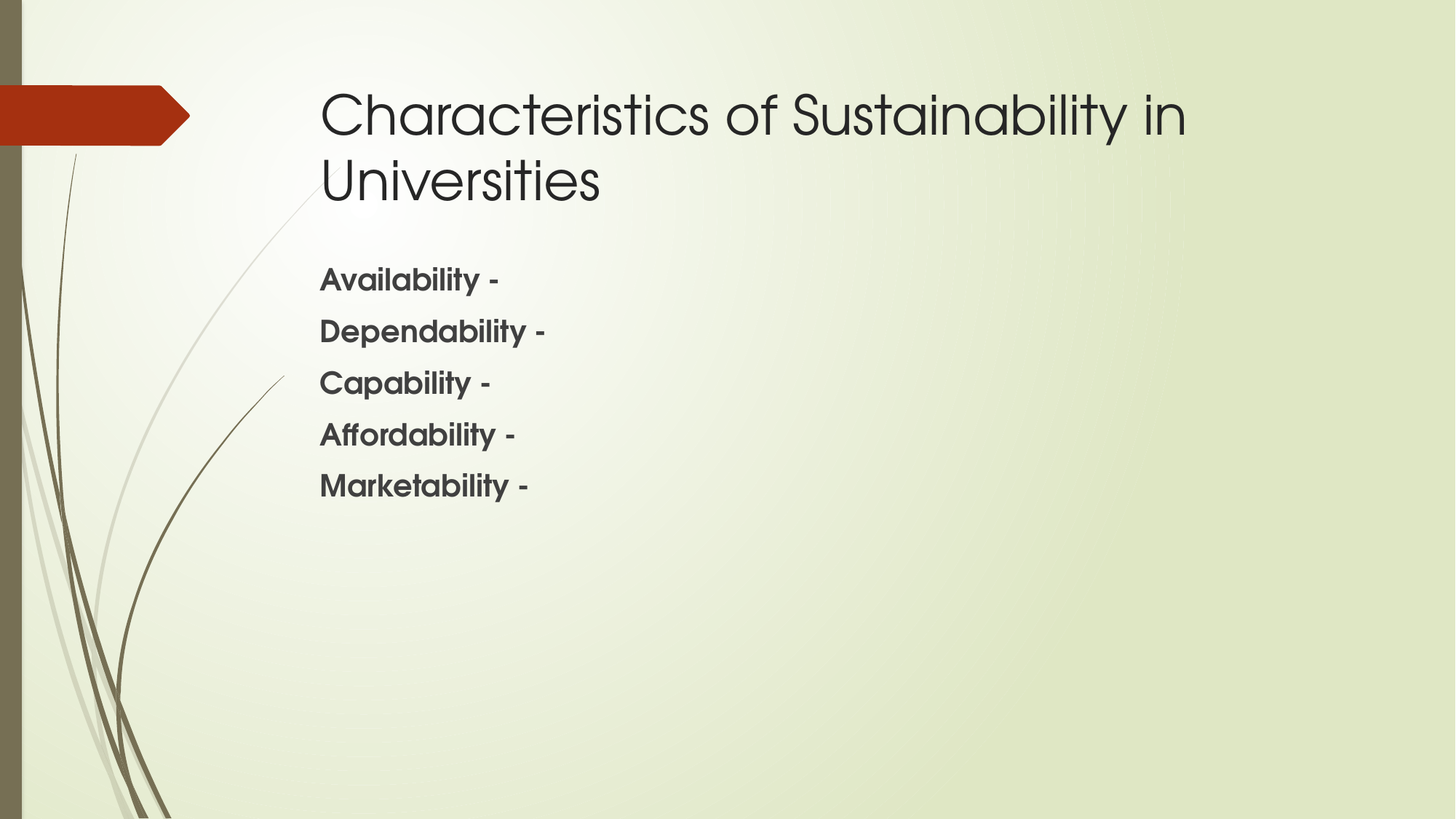

# Characteristics of Sustainability in Universities
- Availability
- Dependability
- Capability
- Affordability
- Marketability